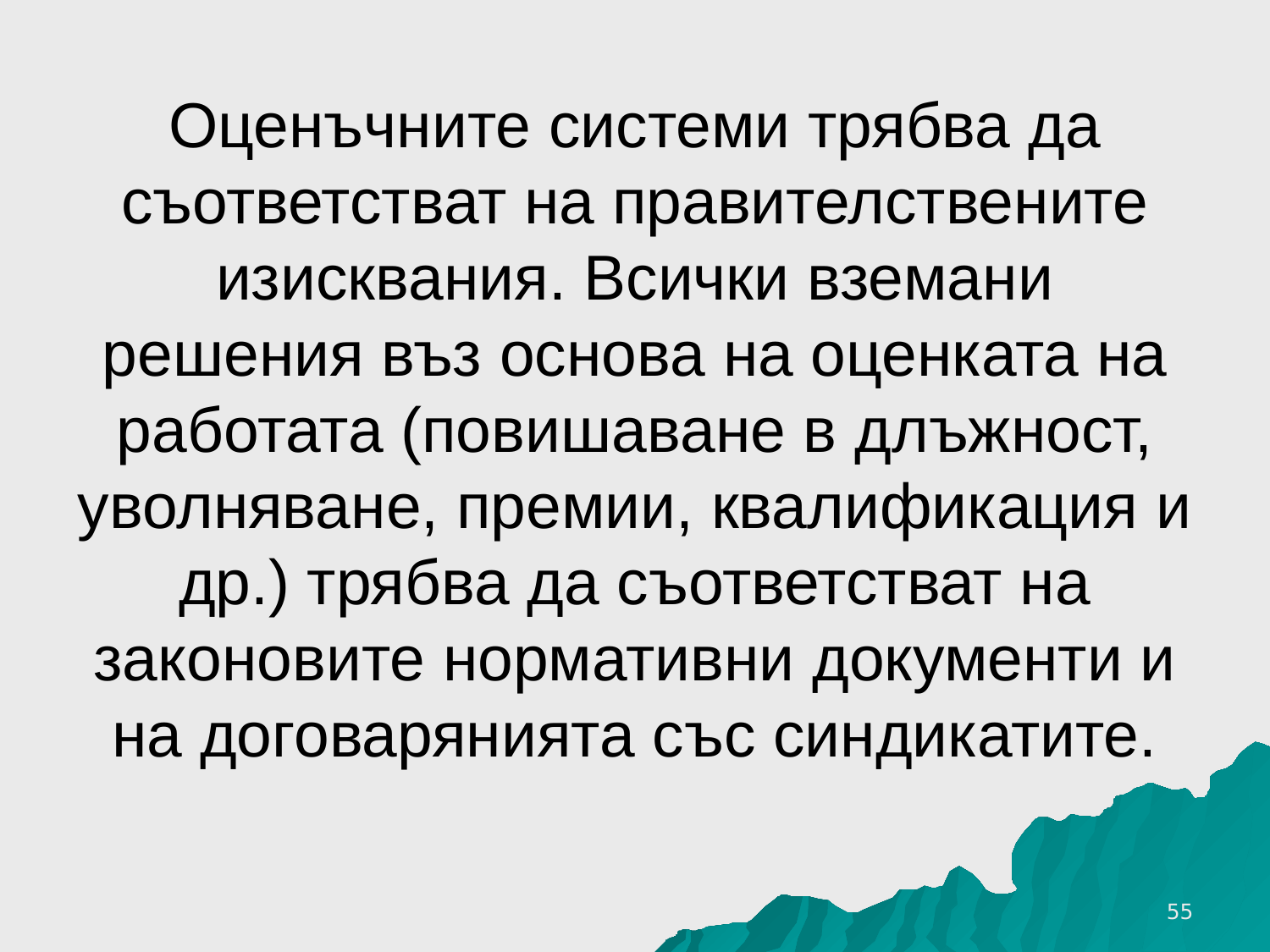

# Оценъчните системи трябва да съответстват на правителствените изисквания. Всички вземани решения въз основа на оценката на работата (повишаване в длъжност, уволняване, премии, квалификация и др.) трябва да съответстват на законовите нормативни документи и на договарянията със синдикатите.
26.3.2020 г.
55